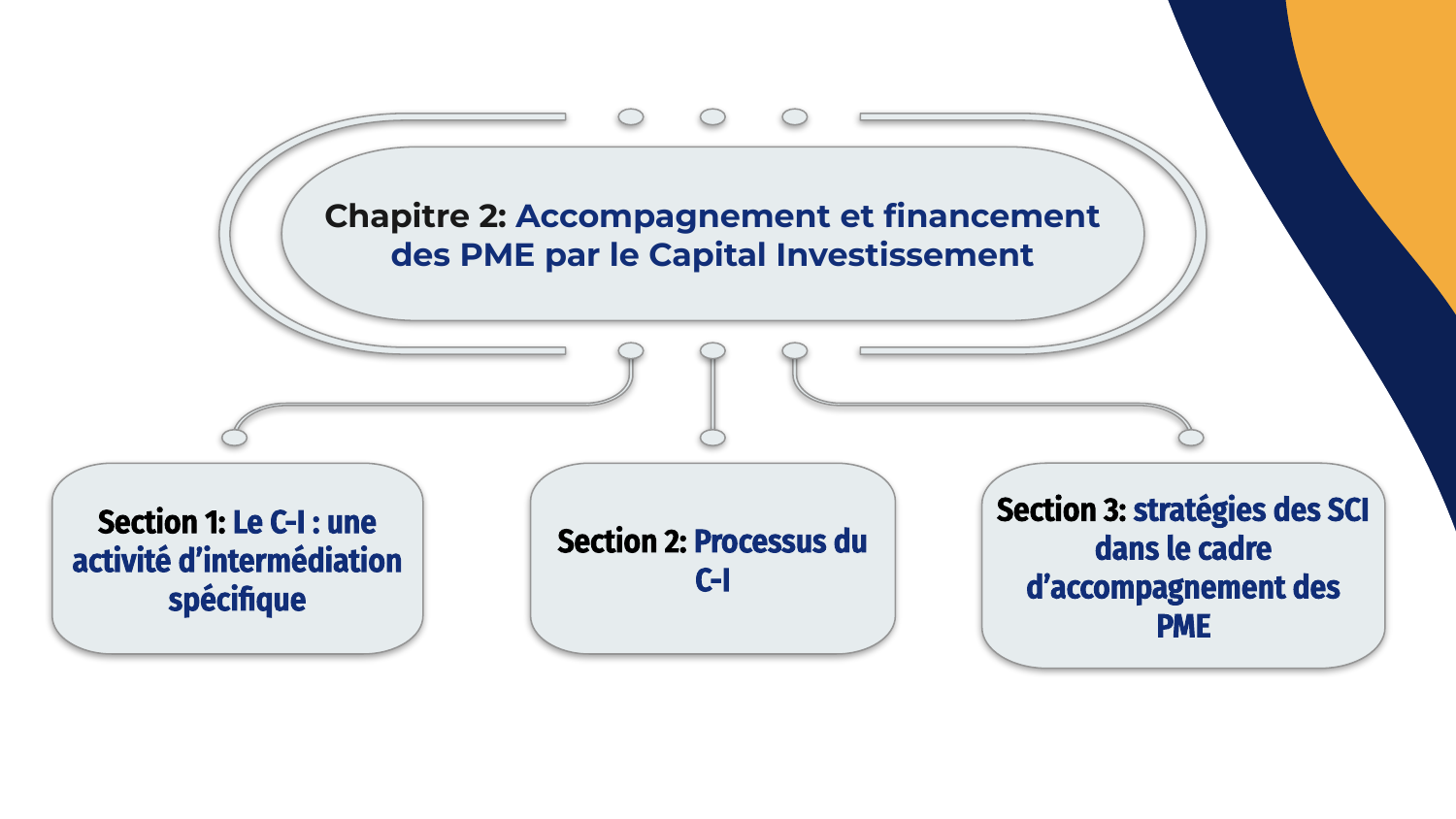

Chapitre 2: Accompagnement et financement des PME par le Capital Investissement

Section 1: Le C-I : une activité d’intermédiation spécifique

Section 2: Processus du C-I

Section 3: stratégies des SCI dans le cadre d’accompagnement des PME